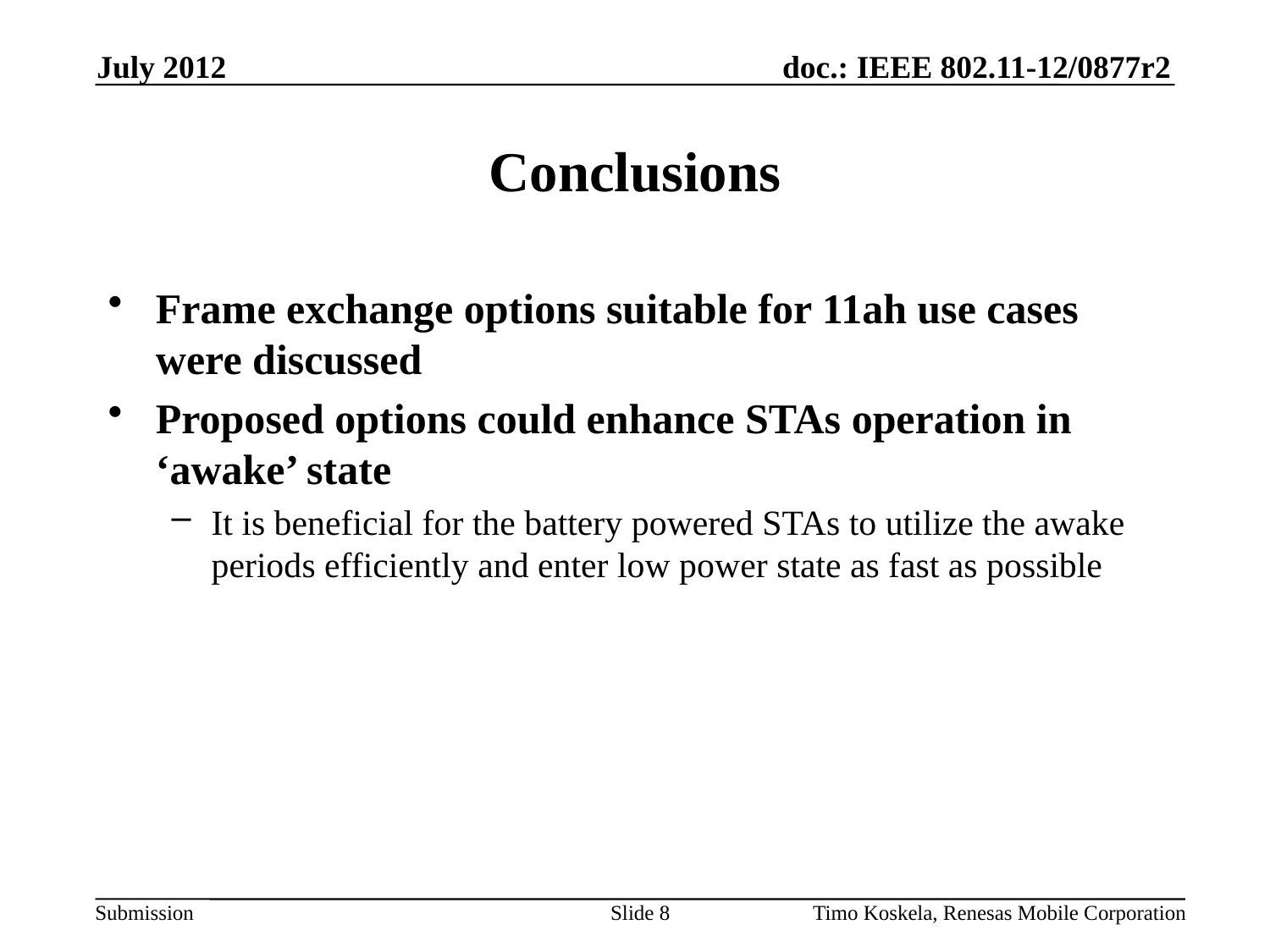

July 2012
# Conclusions
Frame exchange options suitable for 11ah use cases were discussed
Proposed options could enhance STAs operation in ‘awake’ state
It is beneficial for the battery powered STAs to utilize the awake periods efficiently and enter low power state as fast as possible

Slide 8
Timo Koskela, Renesas Mobile Corporation